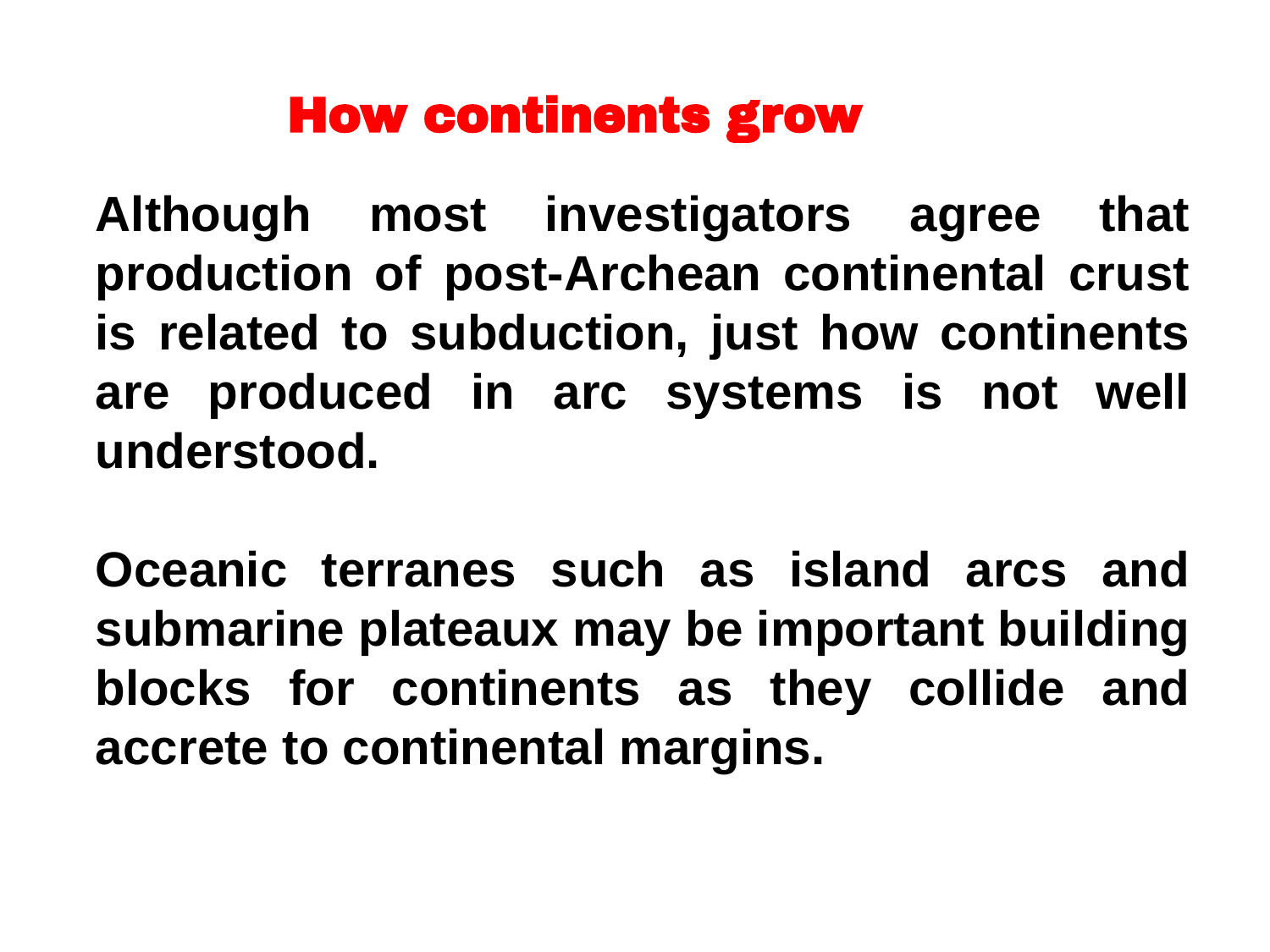

How continents grow
Although most investigators agree that production of post-Archean continental crust is related to subduction, just how continents are produced in arc systems is not well understood.

Oceanic terranes such as island arcs and submarine plateaux may be important building blocks for continents as they collide and accrete to continental margins.